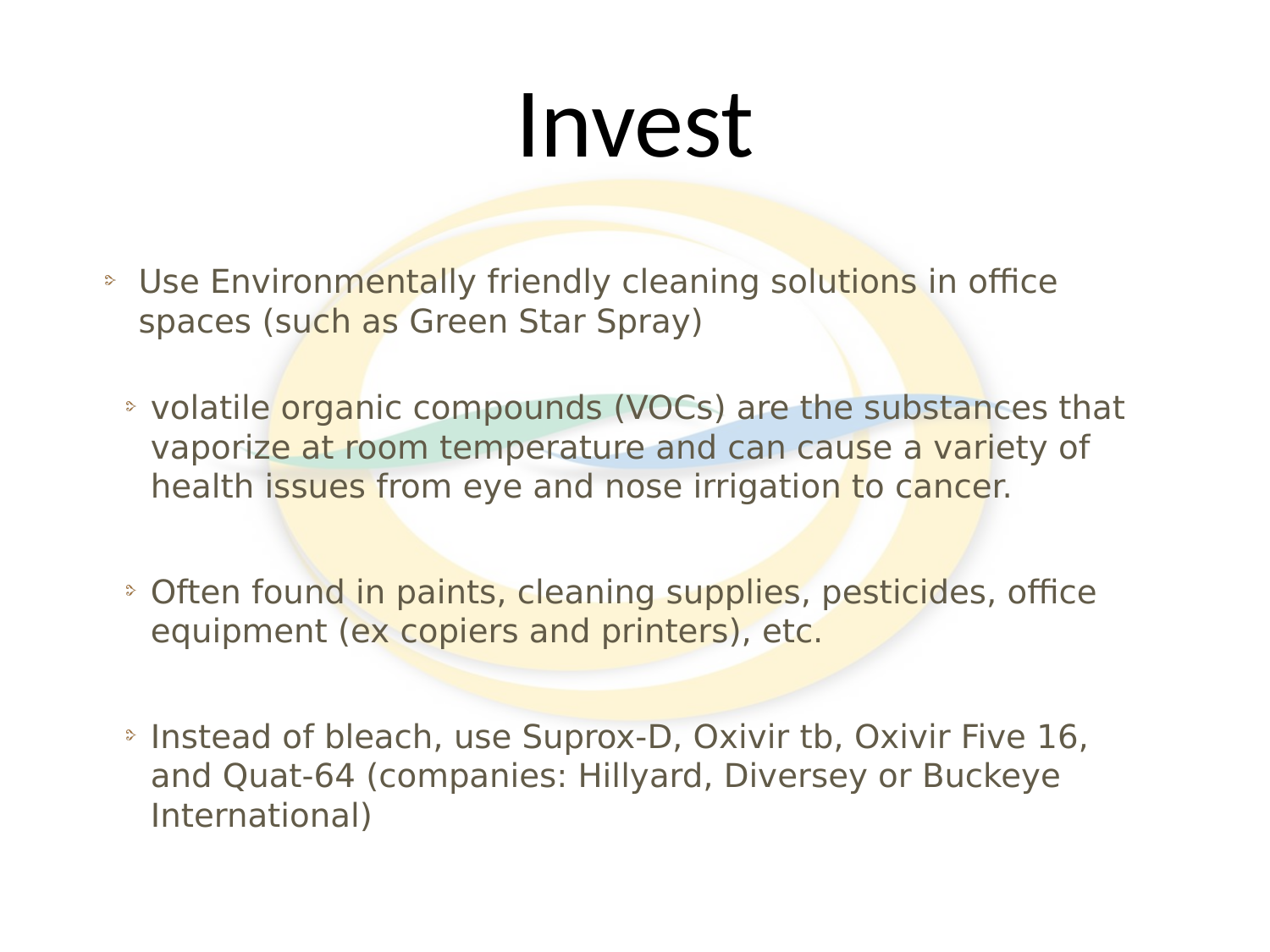

# Invest
Use Environmentally friendly cleaning solutions in office spaces (such as Green Star Spray)

volatile organic compounds (VOCs) are the substances that vaporize at room temperature and can cause a variety of health issues from eye and nose irrigation to cancer.

Often found in paints, cleaning supplies, pesticides, office equipment (ex copiers and printers), etc.

Instead of bleach, use Suprox-D, Oxivir tb, Oxivir Five 16, and Quat-64 (companies: Hillyard, Diversey or Buckeye International)